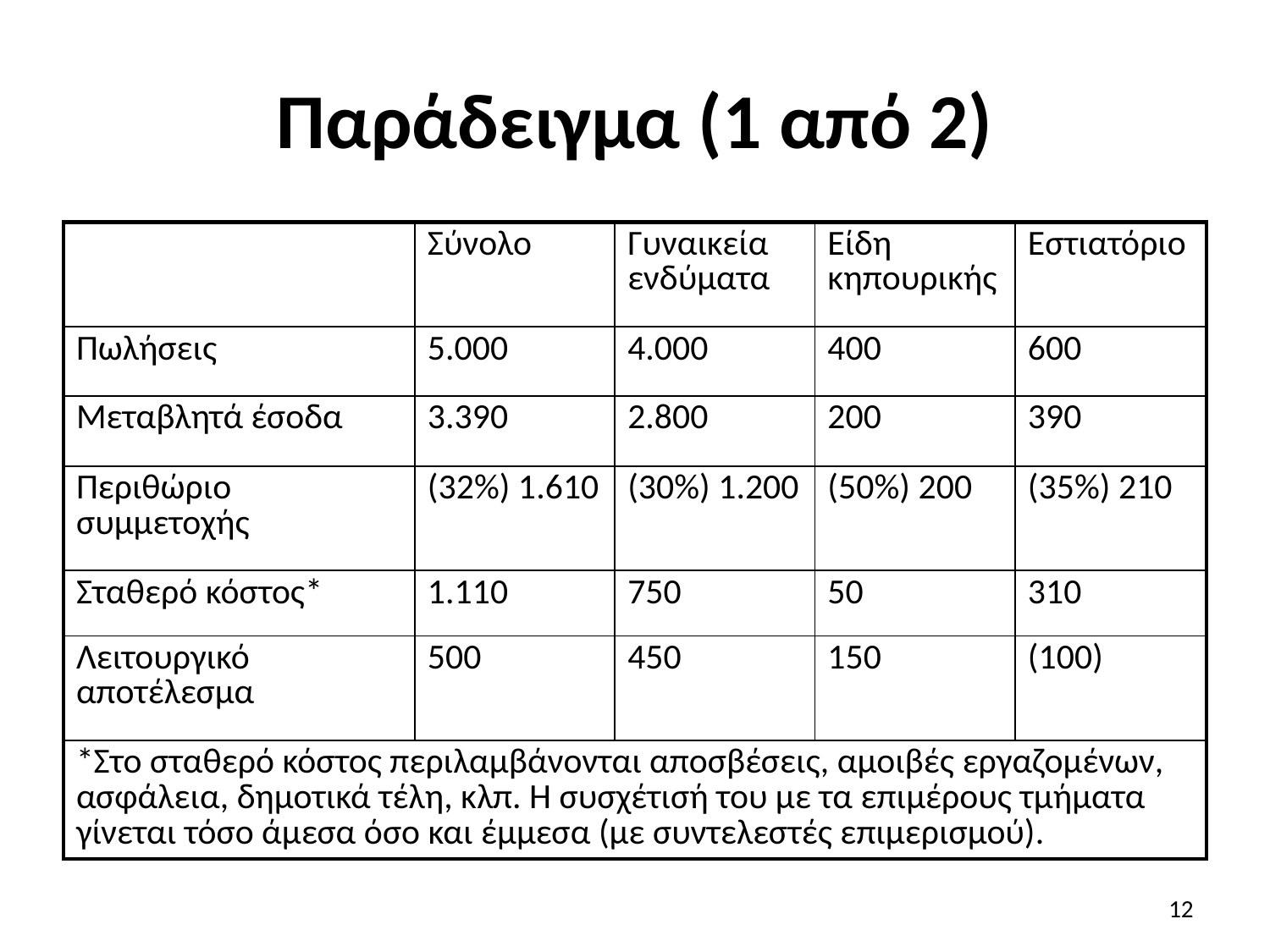

# Παράδειγμα (1 από 2)
|  | Σύνολο | Γυναικεία ενδύματα | Είδη κηπουρικής | Εστιατόριο |
| --- | --- | --- | --- | --- |
| Πωλήσεις | 5.000 | 4.000 | 400 | 600 |
| Μεταβλητά έσοδα | 3.390 | 2.800 | 200 | 390 |
| Περιθώριο συμμετοχής | (32%) 1.610 | (30%) 1.200 | (50%) 200 | (35%) 210 |
| Σταθερό κόστος\* | 1.110 | 750 | 50 | 310 |
| Λειτουργικό αποτέλεσμα | 500 | 450 | 150 | (100) |
| \*Στο σταθερό κόστος περιλαμβάνονται αποσβέσεις, αμοιβές εργαζομένων, ασφάλεια, δημοτικά τέλη, κλπ. Η συσχέτισή του με τα επιμέρους τμήματα γίνεται τόσο άμεσα όσο και έμμεσα (με συντελεστές επιμερισμού). |  |  |  |  |
12